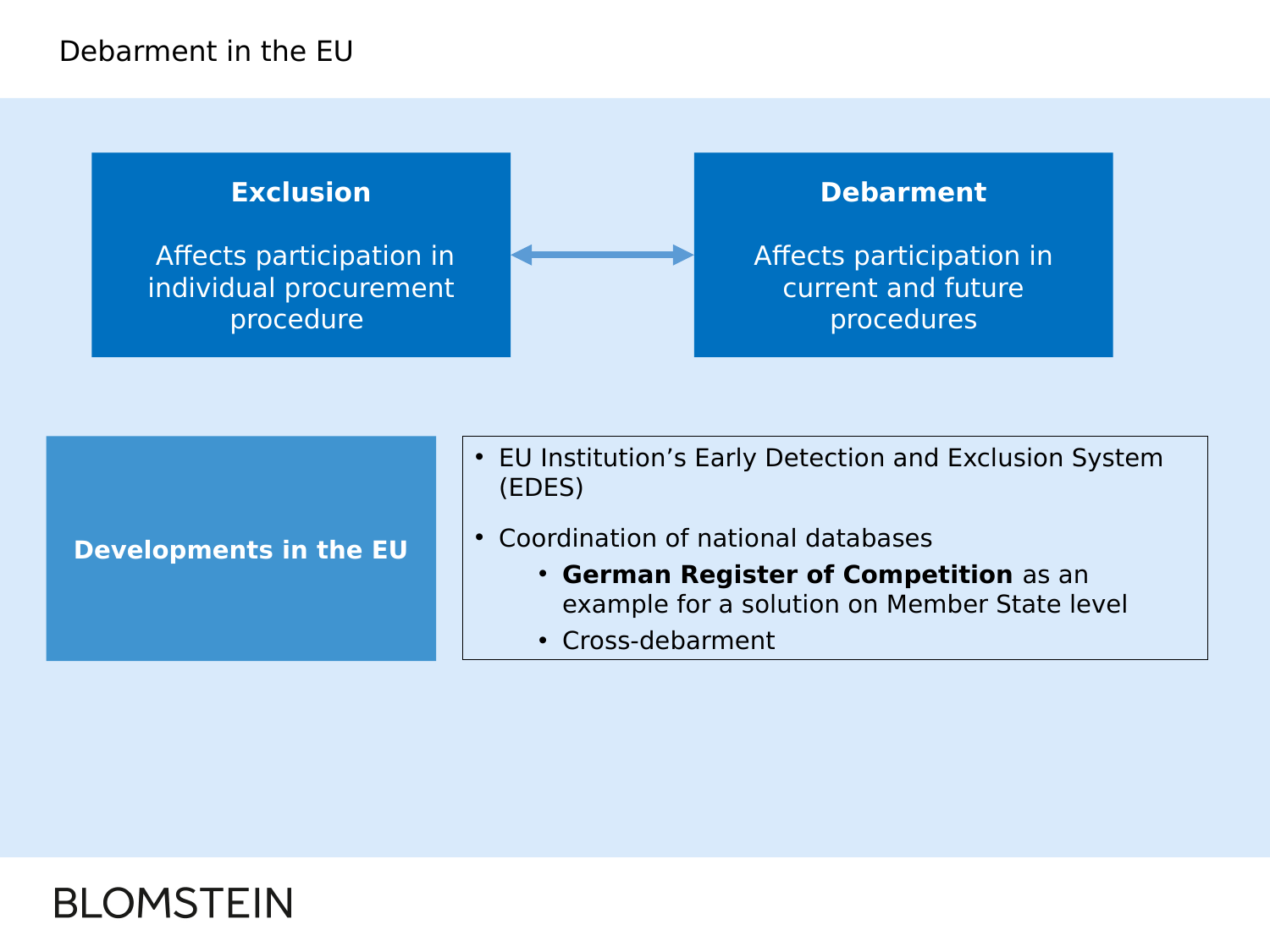

# Debarment in the EU
Exclusion

 Affects participation in individual procurement procedure
Debarment

Affects participation in current and future procedures
Developments in the EU
EU Institution’s Early Detection and Exclusion System (EDES)
Coordination of national databases
German Register of Competition as an example for a solution on Member State level
Cross-debarment

7